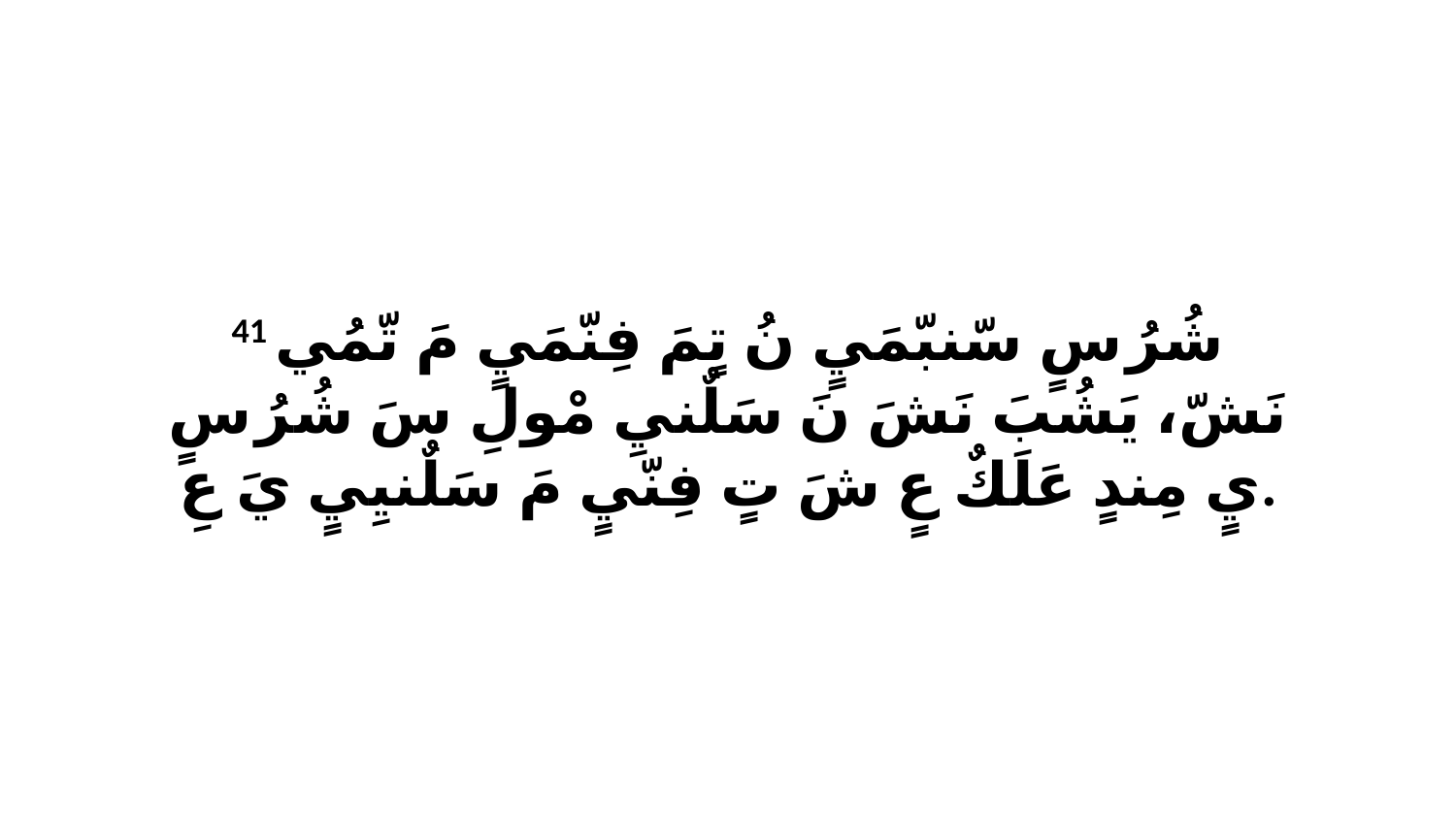

41 شُرُ سٍ سّنبّمَيٍ نُ تٍمَ فِنّمَيٍ مَ تّمُي نَشّ، يَشُبَ نَشَ نَ سَلٌنيِ مْولِ سَ شُرُ سٍ يٍ مِندٍ عَلَكٌ عٍ شَ تٍ فِنّيٍ مَ سَلٌنيِيٍ يَ عِ.